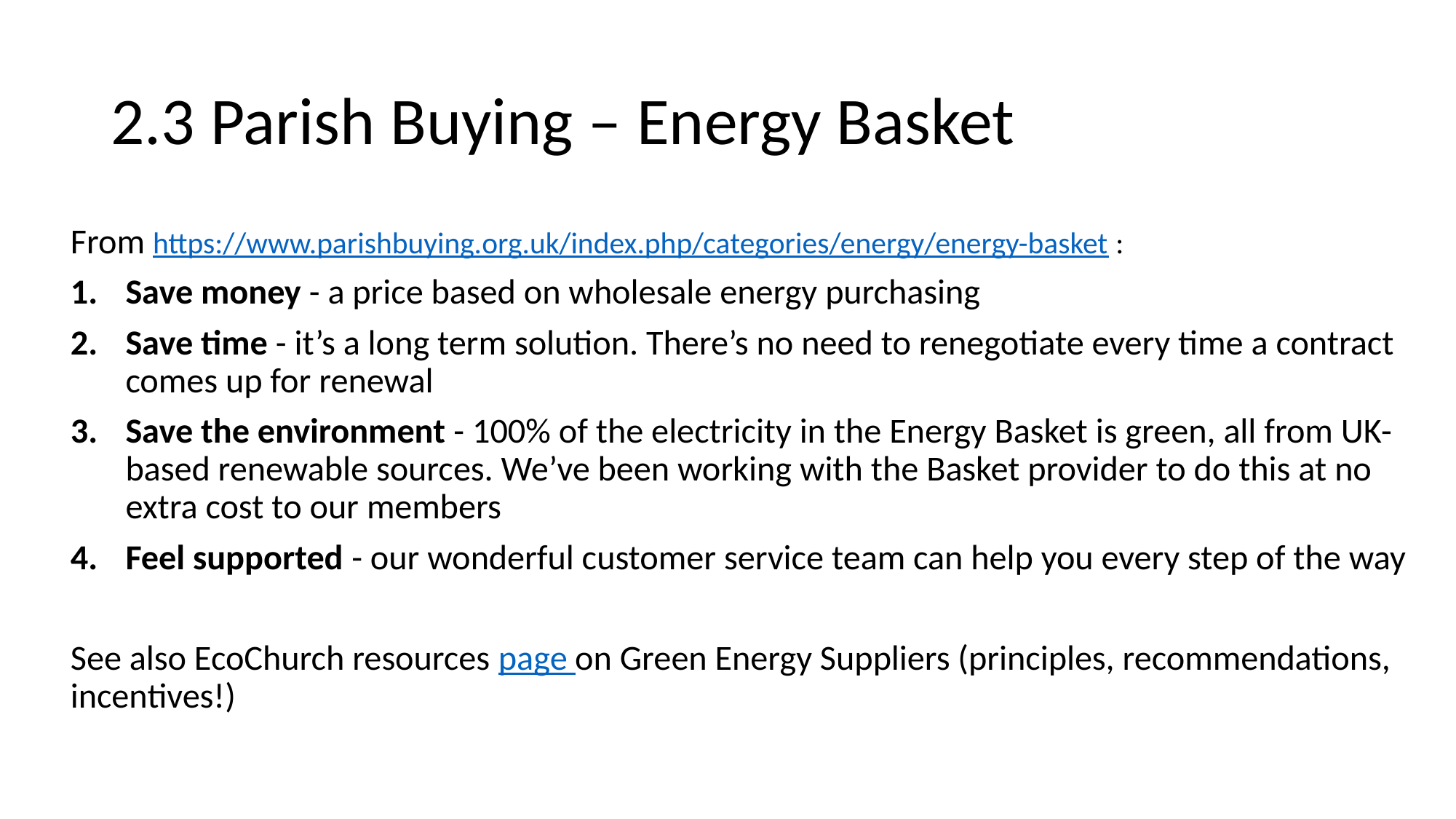

# 2.3 Parish Buying – Energy Basket
From https://www.parishbuying.org.uk/index.php/categories/energy/energy-basket :
Save money - a price based on wholesale energy purchasing
Save time - it’s a long term solution. There’s no need to renegotiate every time a contract comes up for renewal
Save the environment - 100% of the electricity in the Energy Basket is green, all from UK-based renewable sources. We’ve been working with the Basket provider to do this at no extra cost to our members
Feel supported - our wonderful customer service team can help you every step of the way

See also EcoChurch resources page on Green Energy Suppliers (principles, recommendations, incentives!)